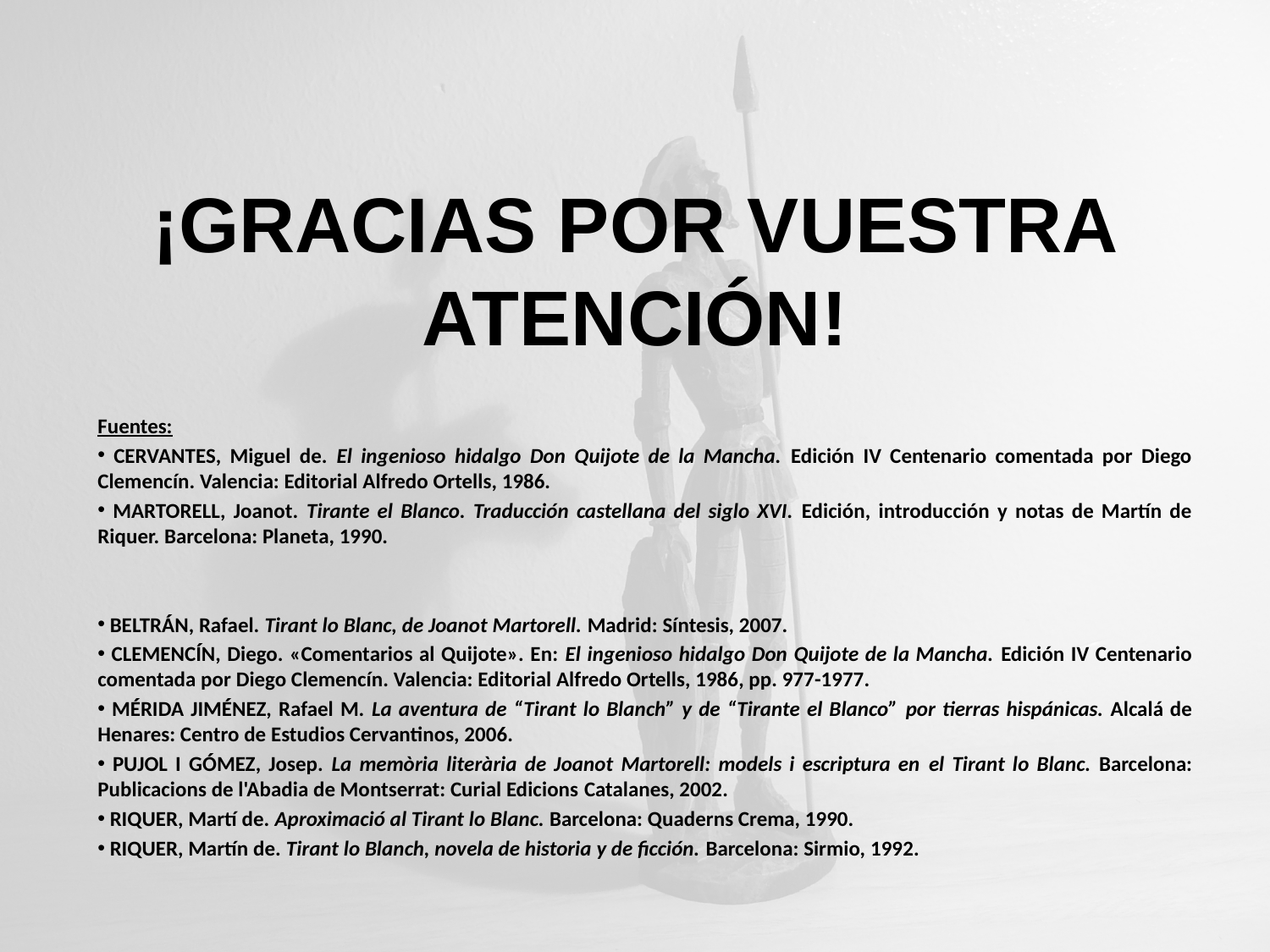

# ¡GRACIAS POR VUESTRA ATENCIÓN!
Fuentes:
 CERVANTES, Miguel de. El ingenioso hidalgo Don Quijote de la Mancha. Edición IV Centenario comentada por Diego Clemencín. Valencia: Editorial Alfredo Ortells, 1986.
 MARTORELL, Joanot. Tirante el Blanco. Traducción castellana del siglo XVI. Edición, introducción y notas de Martín de Riquer. Barcelona: Planeta, 1990.

 BELTRÁN, Rafael. Tirant lo Blanc, de Joanot Martorell. Madrid: Síntesis, 2007.
 CLEMENCÍN, Diego. «Comentarios al Quijote». En: El ingenioso hidalgo Don Quijote de la Mancha. Edición IV Centenario comentada por Diego Clemencín. Valencia: Editorial Alfredo Ortells, 1986, pp. 977-1977.
 MÉRIDA JIMÉNEZ, Rafael M. La aventura de “Tirant lo Blanch” y de “Tirante el Blanco” por tierras hispánicas. Alcalá de Henares: Centro de Estudios Cervantinos, 2006.
 PUJOL I GÓMEZ, Josep. La memòria literària de Joanot Martorell: models i escriptura en el Tirant lo Blanc. Barcelona: Publicacions de l'Abadia de Montserrat: Curial Edicions Catalanes, 2002.
 RIQUER, Martí de. Aproximació al Tirant lo Blanc. Barcelona: Quaderns Crema, 1990.
 RIQUER, Martín de. Tirant lo Blanch, novela de historia y de ficción. Barcelona: Sirmio, 1992.